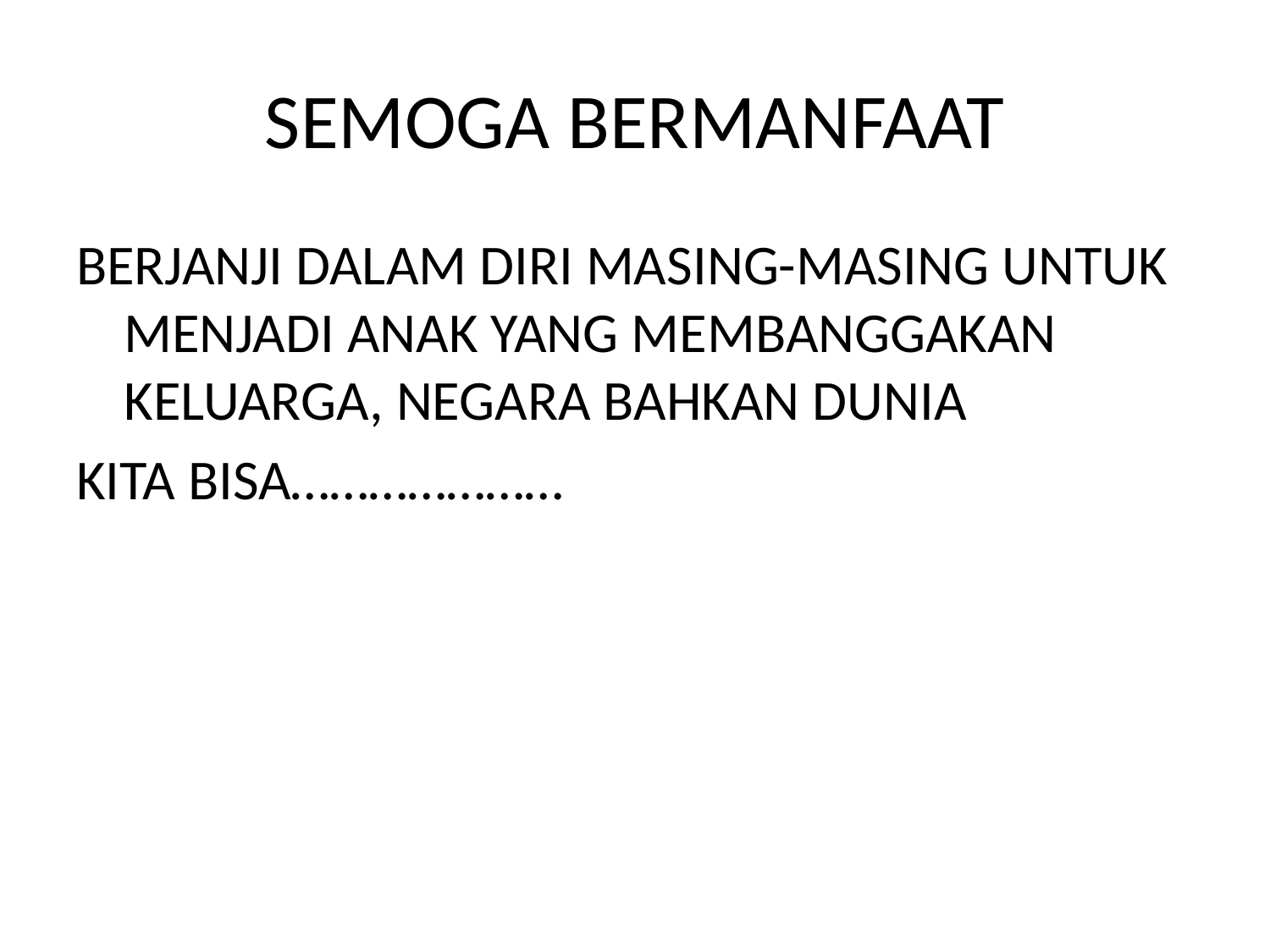

# SEMOGA BERMANFAAT
BERJANJI DALAM DIRI MASING-MASING UNTUK MENJADI ANAK YANG MEMBANGGAKAN KELUARGA, NEGARA BAHKAN DUNIA
KITA BISA…………………